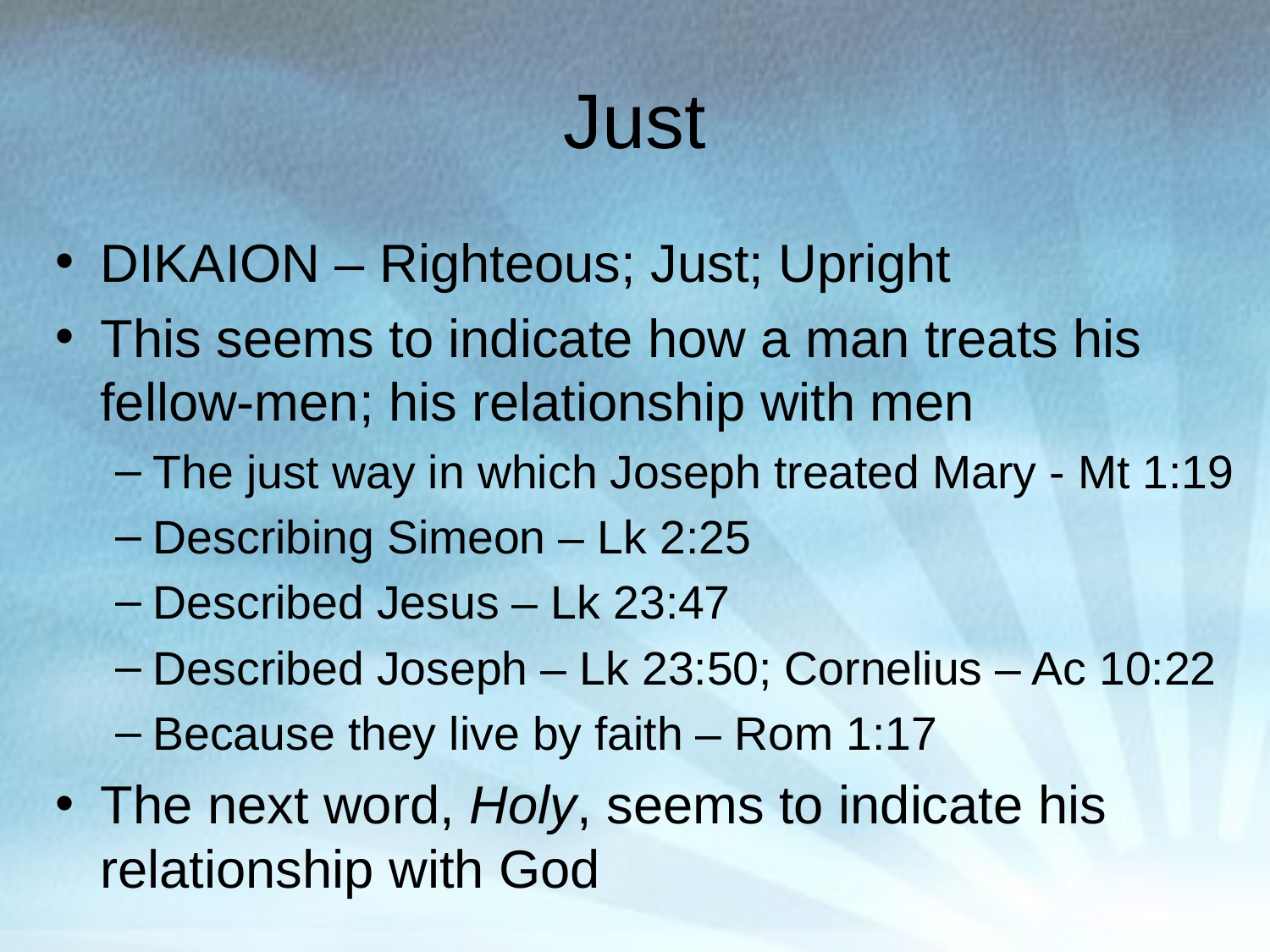

# Just
DIKAION – Righteous; Just; Upright
This seems to indicate how a man treats his fellow-men; his relationship with men
The just way in which Joseph treated Mary - Mt 1:19
Describing Simeon – Lk 2:25
Described Jesus – Lk 23:47
Described Joseph – Lk 23:50; Cornelius – Ac 10:22
Because they live by faith – Rom 1:17
The next word, Holy, seems to indicate his relationship with God